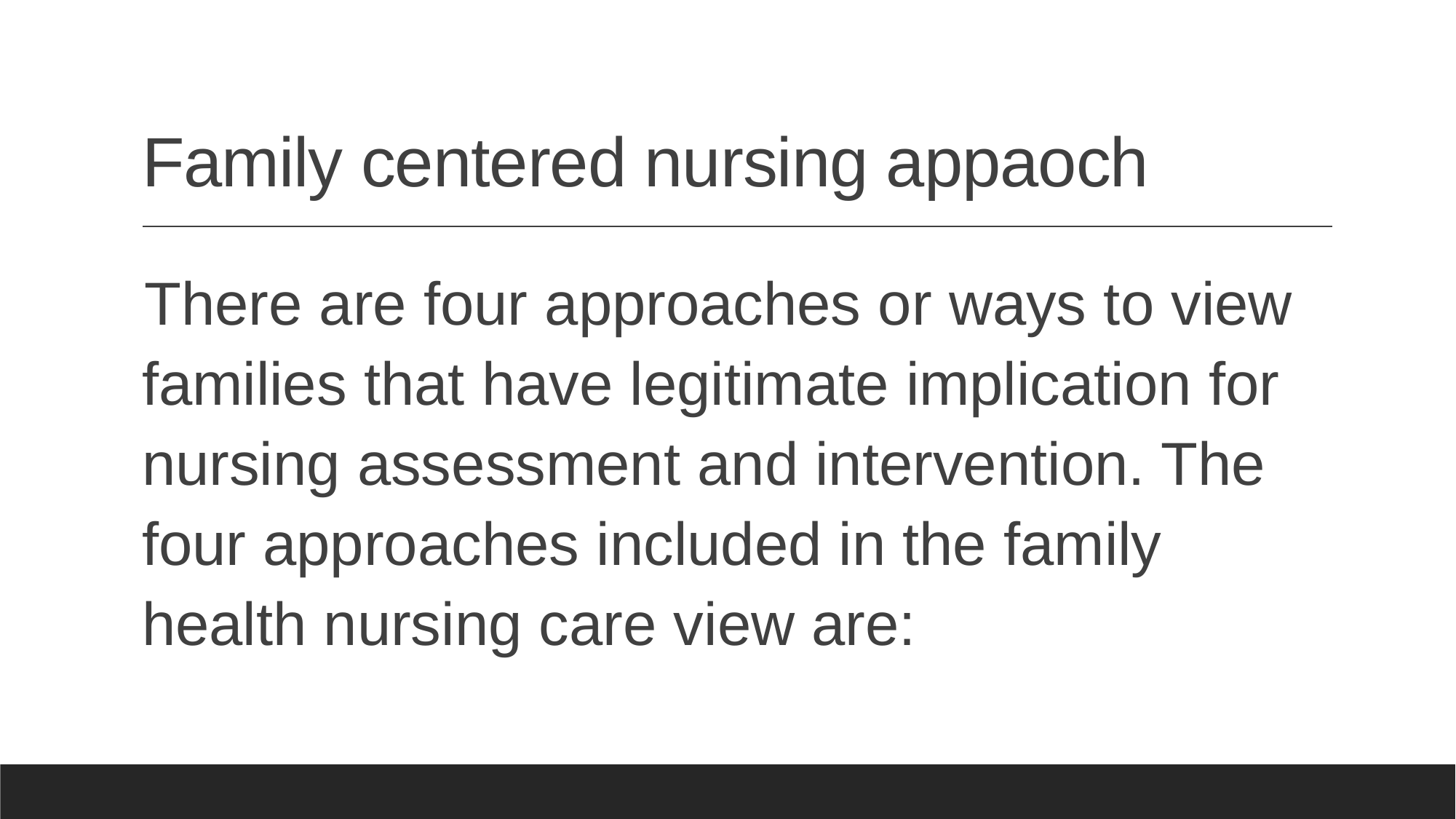

# Family centered nursing appaoch
There are four approaches or ways to view families that have legitimate implication for nursing assessment and intervention. The four approaches included in the family health nursing care view are: